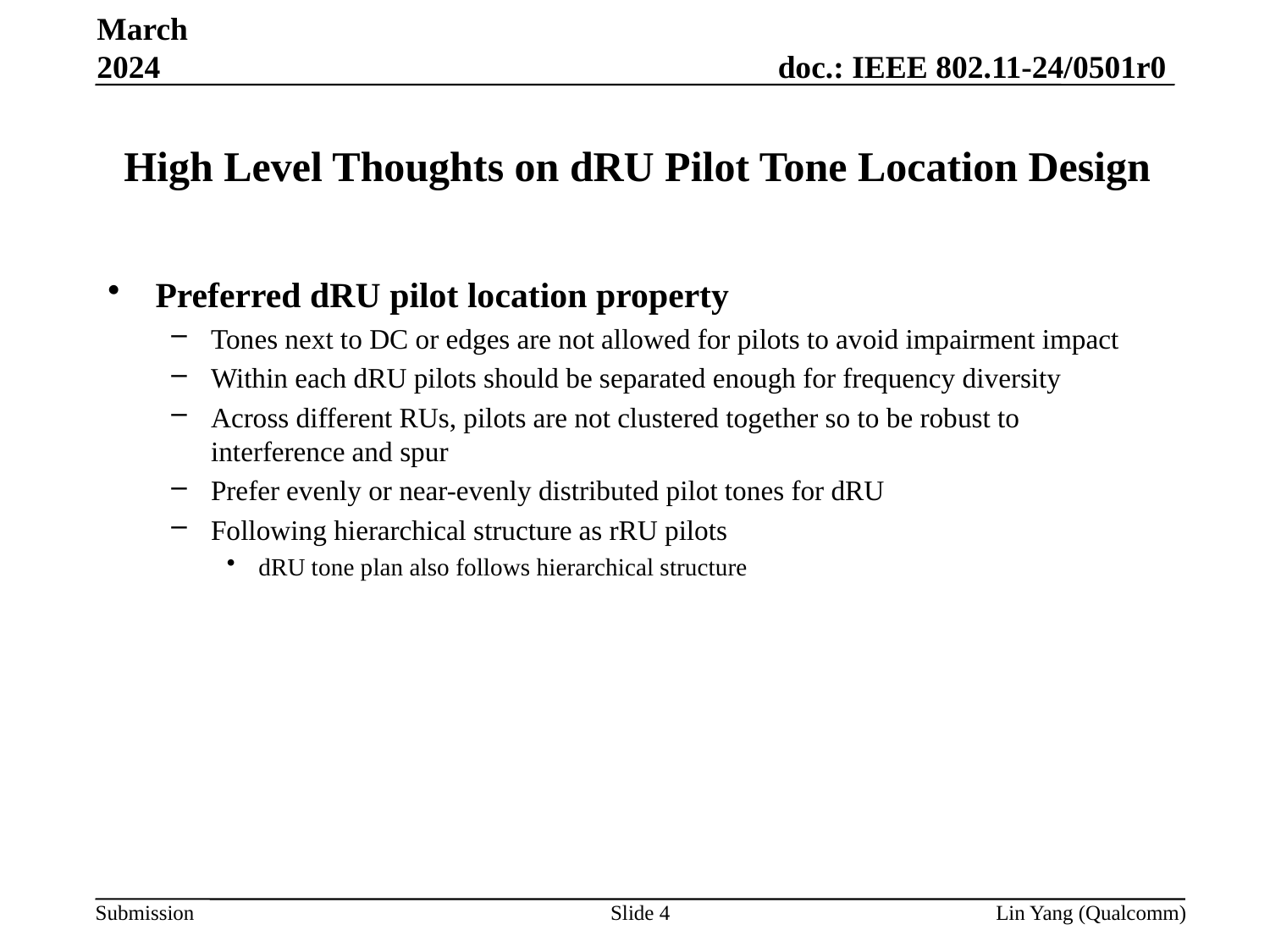

March 2024
# High Level Thoughts on dRU Pilot Tone Location Design
Preferred dRU pilot location property
Tones next to DC or edges are not allowed for pilots to avoid impairment impact
Within each dRU pilots should be separated enough for frequency diversity
Across different RUs, pilots are not clustered together so to be robust to interference and spur
Prefer evenly or near-evenly distributed pilot tones for dRU
Following hierarchical structure as rRU pilots
dRU tone plan also follows hierarchical structure

Slide 4
Lin Yang (Qualcomm)